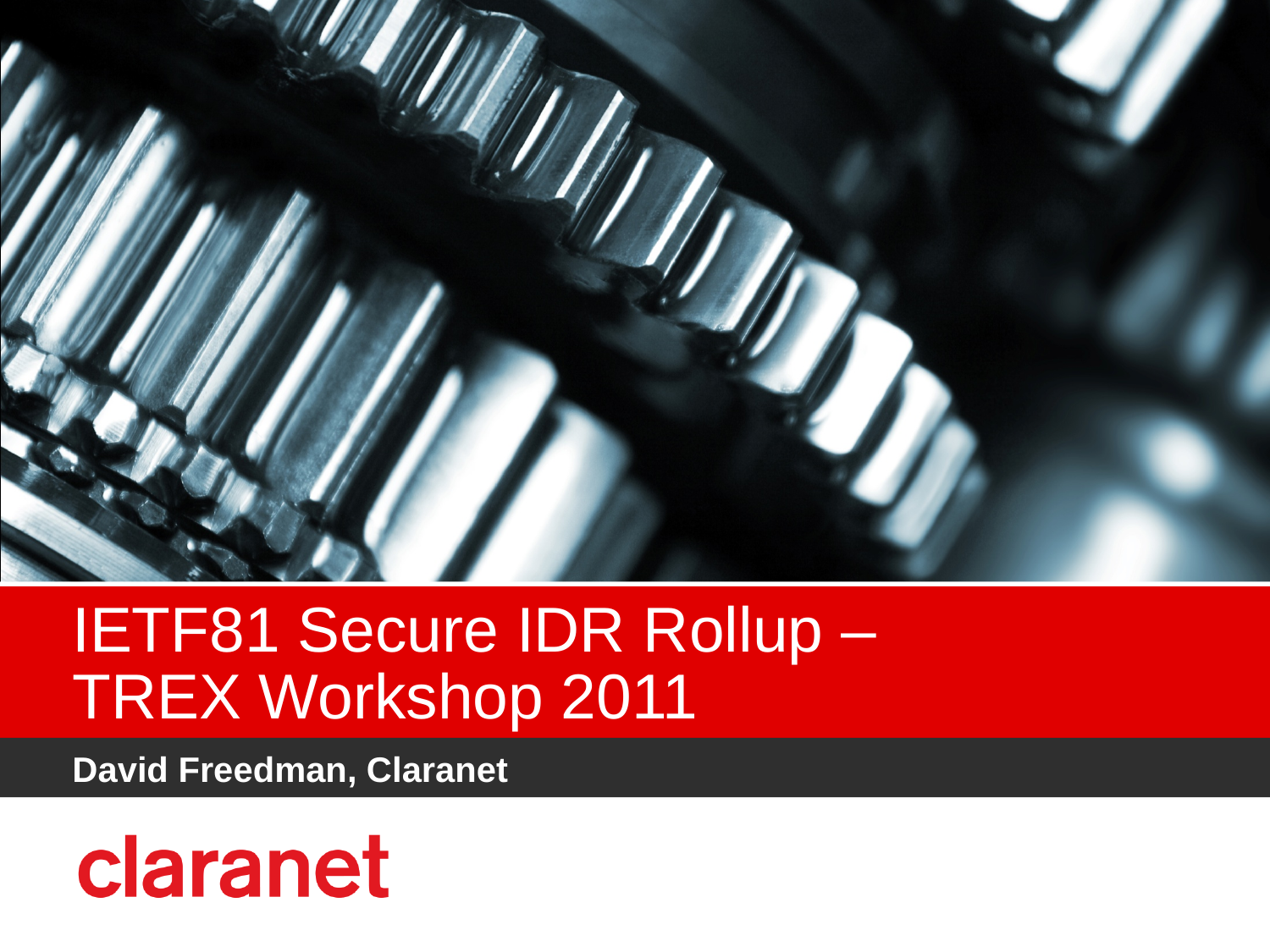

# IETF81 Secure IDR Rollup – TREX Workshop 2011
David Freedman, Claranet